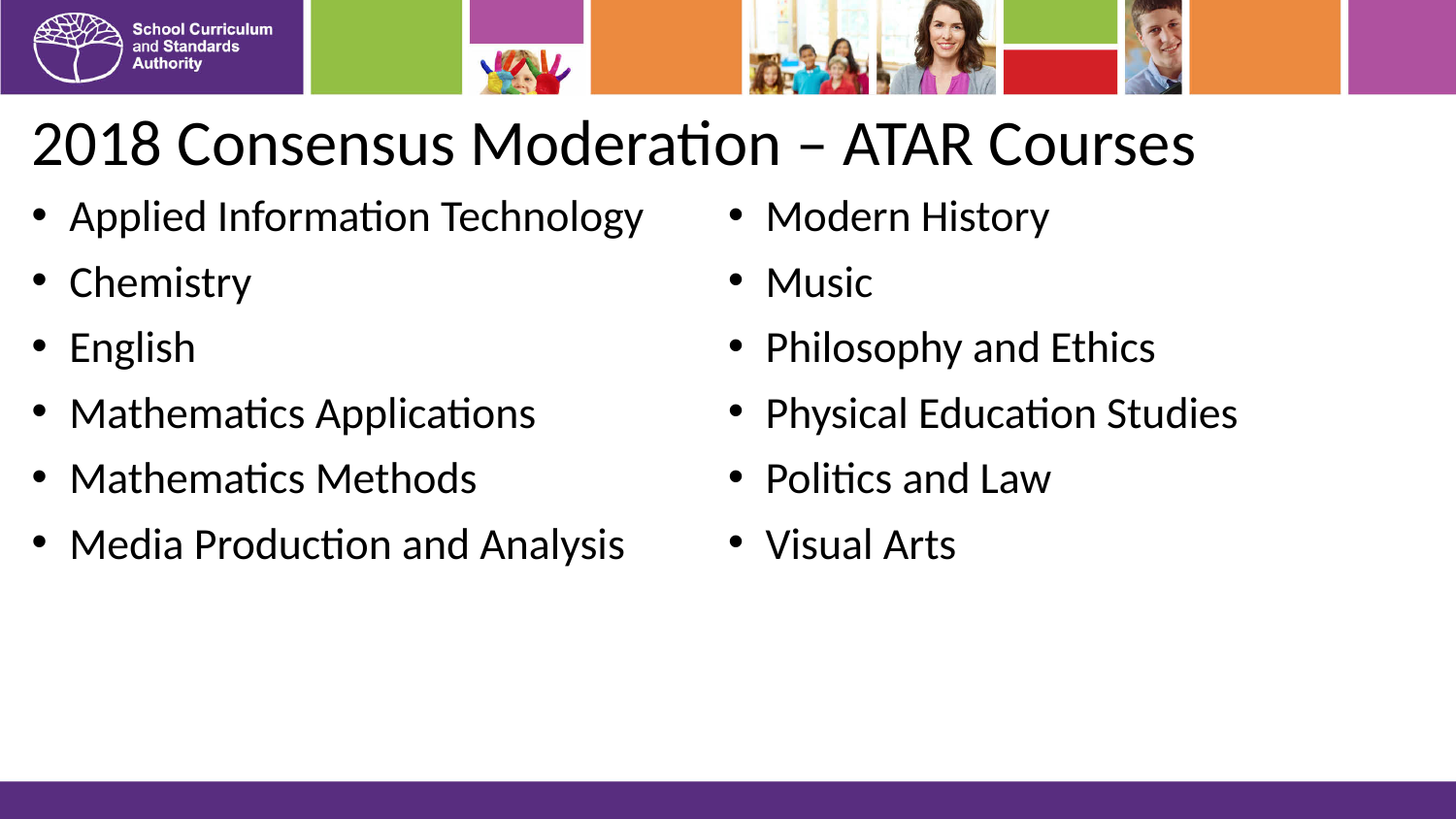

# 2018 Consensus Moderation – ATAR Courses
Applied Information Technology
Chemistry
English
Mathematics Applications
Mathematics Methods
Media Production and Analysis
Modern History
Music
Philosophy and Ethics
Physical Education Studies
Politics and Law
Visual Arts